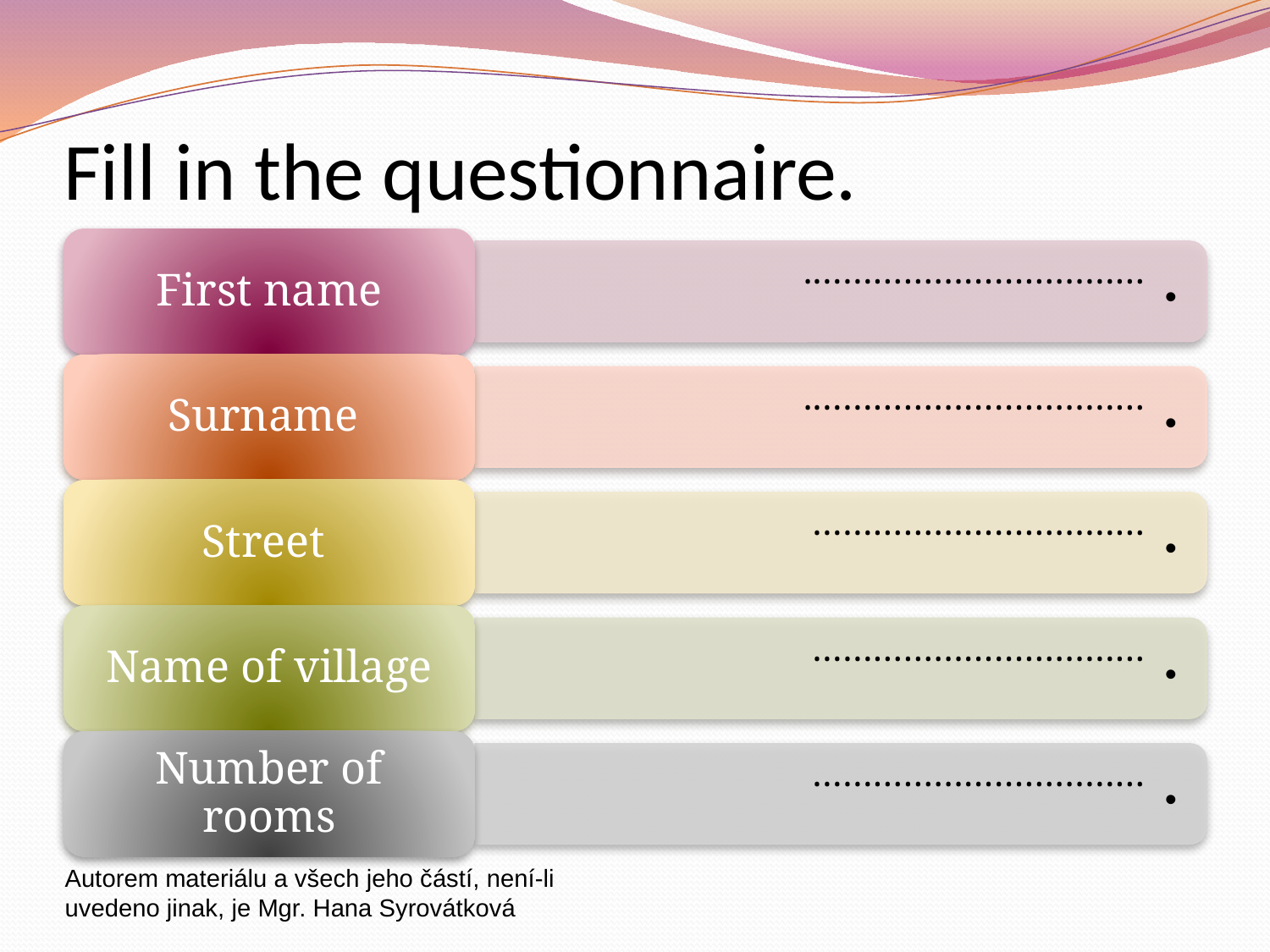

# Fill in the questionnaire.
…………………………….
First name
…………………………….
Surname
……………………………
Street
……………………………
Name of village
……………………………
Number of rooms
Autorem materiálu a všech jeho částí, není-li uvedeno jinak, je Mgr. Hana Syrovátková